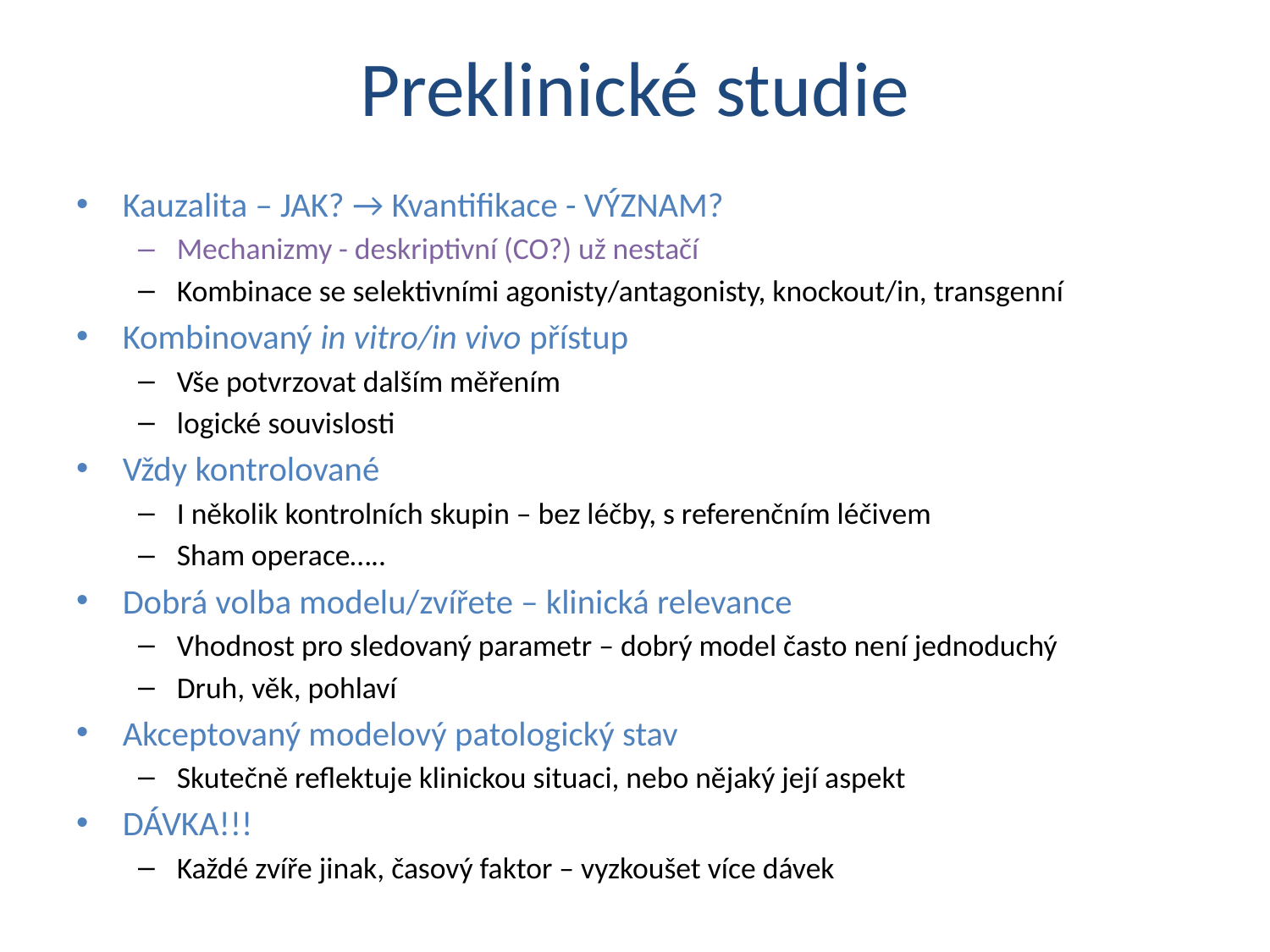

# Preklinické studie
Kauzalita – JAK? → Kvantifikace - VÝZNAM?
Mechanizmy - deskriptivní (CO?) už nestačí
Kombinace se selektivními agonisty/antagonisty, knockout/in, transgenní
Kombinovaný in vitro/in vivo přístup
Vše potvrzovat dalším měřením
logické souvislosti
Vždy kontrolované
I několik kontrolních skupin – bez léčby, s referenčním léčivem
Sham operace…..
Dobrá volba modelu/zvířete – klinická relevance
Vhodnost pro sledovaný parametr – dobrý model často není jednoduchý
Druh, věk, pohlaví
Akceptovaný modelový patologický stav
Skutečně reflektuje klinickou situaci, nebo nějaký její aspekt
DÁVKA!!!
Každé zvíře jinak, časový faktor – vyzkoušet více dávek